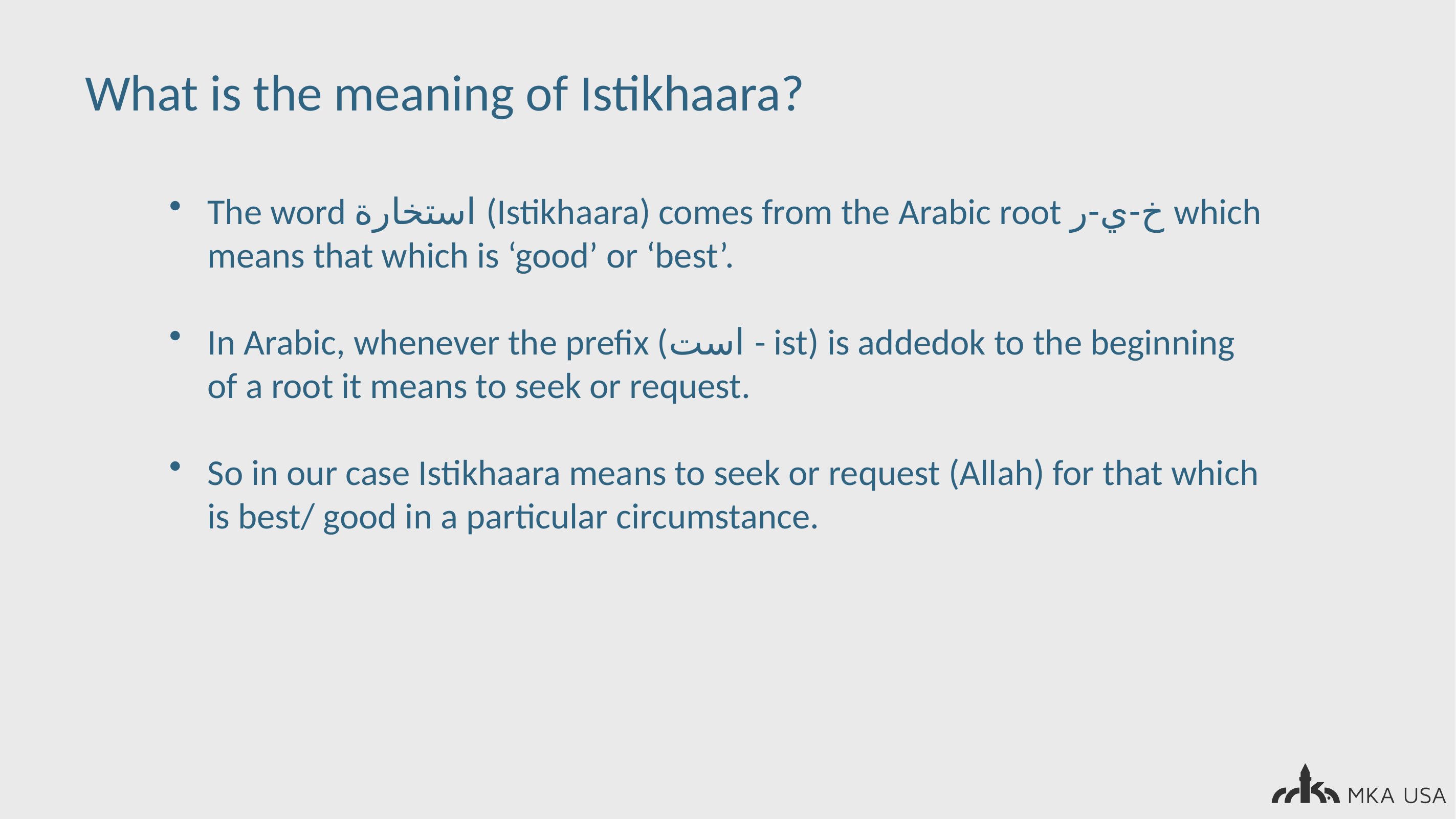

What is the meaning of Istikhaara?
The word استخارة (Istikhaara) comes from the Arabic root خ-ي-ر which means that which is ‘good’ or ‘best’.
In Arabic, whenever the prefix (است - ist) is addedok to the beginning of a root it means to seek or request.
So in our case Istikhaara means to seek or request (Allah) for that which is best/ good in a particular circumstance.